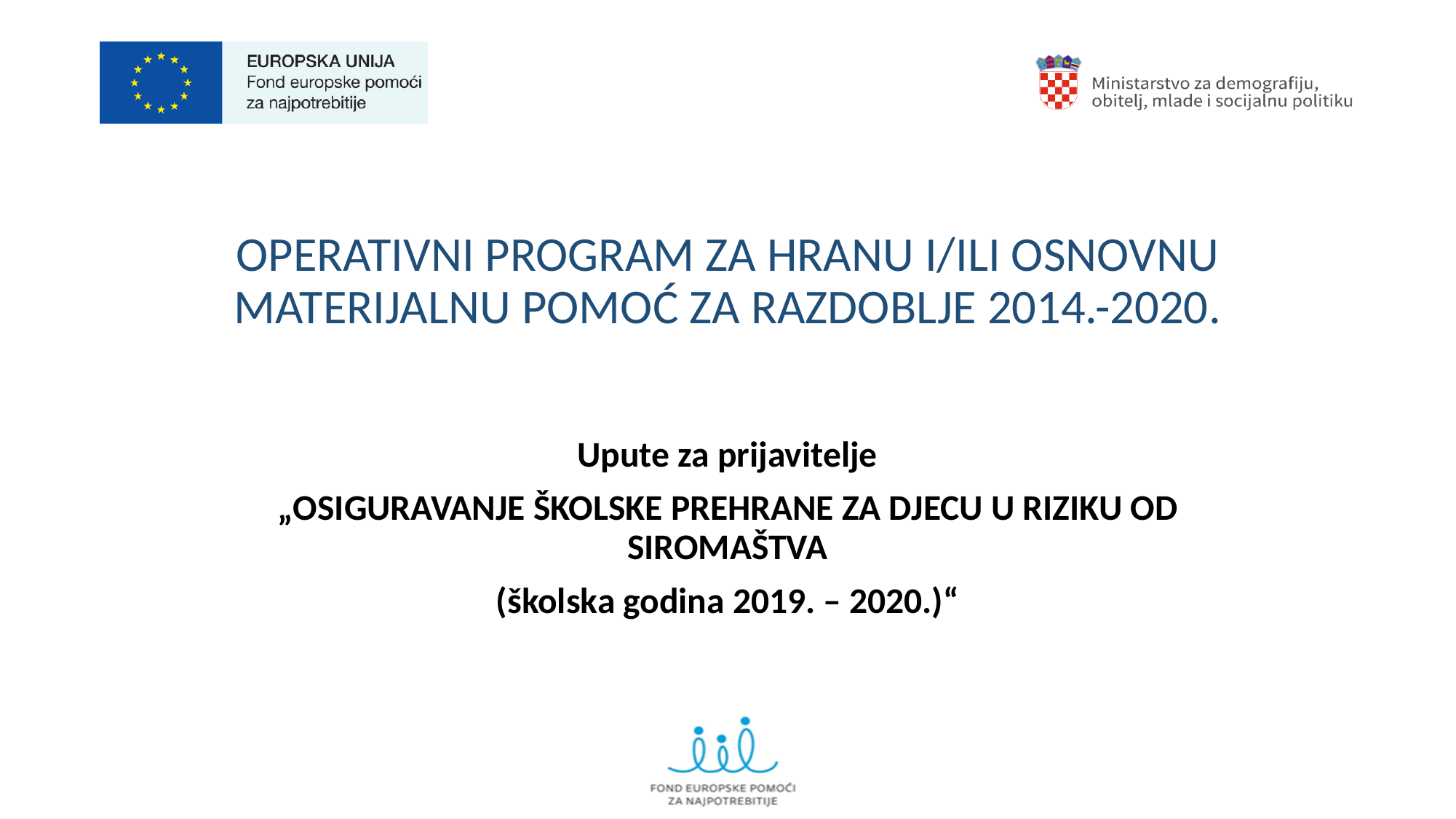

# OPERATIVNI PROGRAM ZA HRANU I/ILI OSNOVNU MATERIJALNU POMOĆ ZA RAZDOBLJE 2014.-2020.
Upute za prijavitelje
„OSIGURAVANJE ŠKOLSKE PREHRANE ZA DJECU U RIZIKU OD SIROMAŠTVA
(školska godina 2019. – 2020.)“